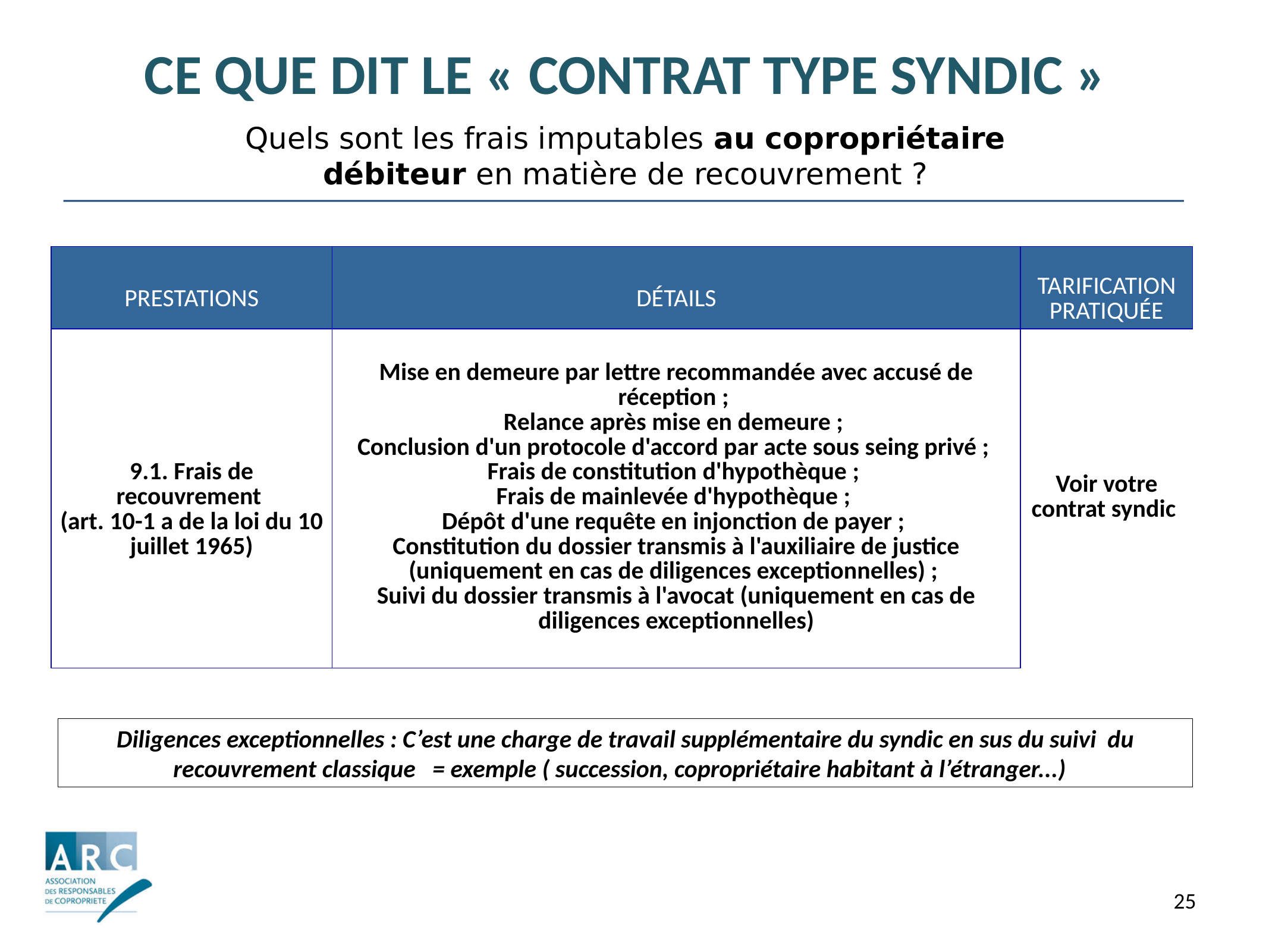

# Ce que dit le « Contrat type syndic »
Quels sont les frais imputables au copropriétaire débiteur en matière de recouvrement ?
| PRESTATIONS | DÉTAILS | TARIFICATION PRATIQUÉE |
| --- | --- | --- |
| 9.1. Frais de recouvrement  (art. 10-1 a de la loi du 10 juillet 1965) | Mise en demeure par lettre recommandée avec accusé de réception ;  Relance après mise en demeure ;  Conclusion d'un protocole d'accord par acte sous seing privé ;  Frais de constitution d'hypothèque ;  Frais de mainlevée d'hypothèque ;  Dépôt d'une requête en injonction de payer ;  Constitution du dossier transmis à l'auxiliaire de justice (uniquement en cas de diligences exceptionnelles) ;  Suivi du dossier transmis à l'avocat (uniquement en cas de diligences exceptionnelles) | Voir votre contrat syndic |
Diligences exceptionnelles : C’est une charge de travail supplémentaire du syndic en sus du suivi  du recouvrement classique   = exemple ( succession, copropriétaire habitant à l’étranger...)

25